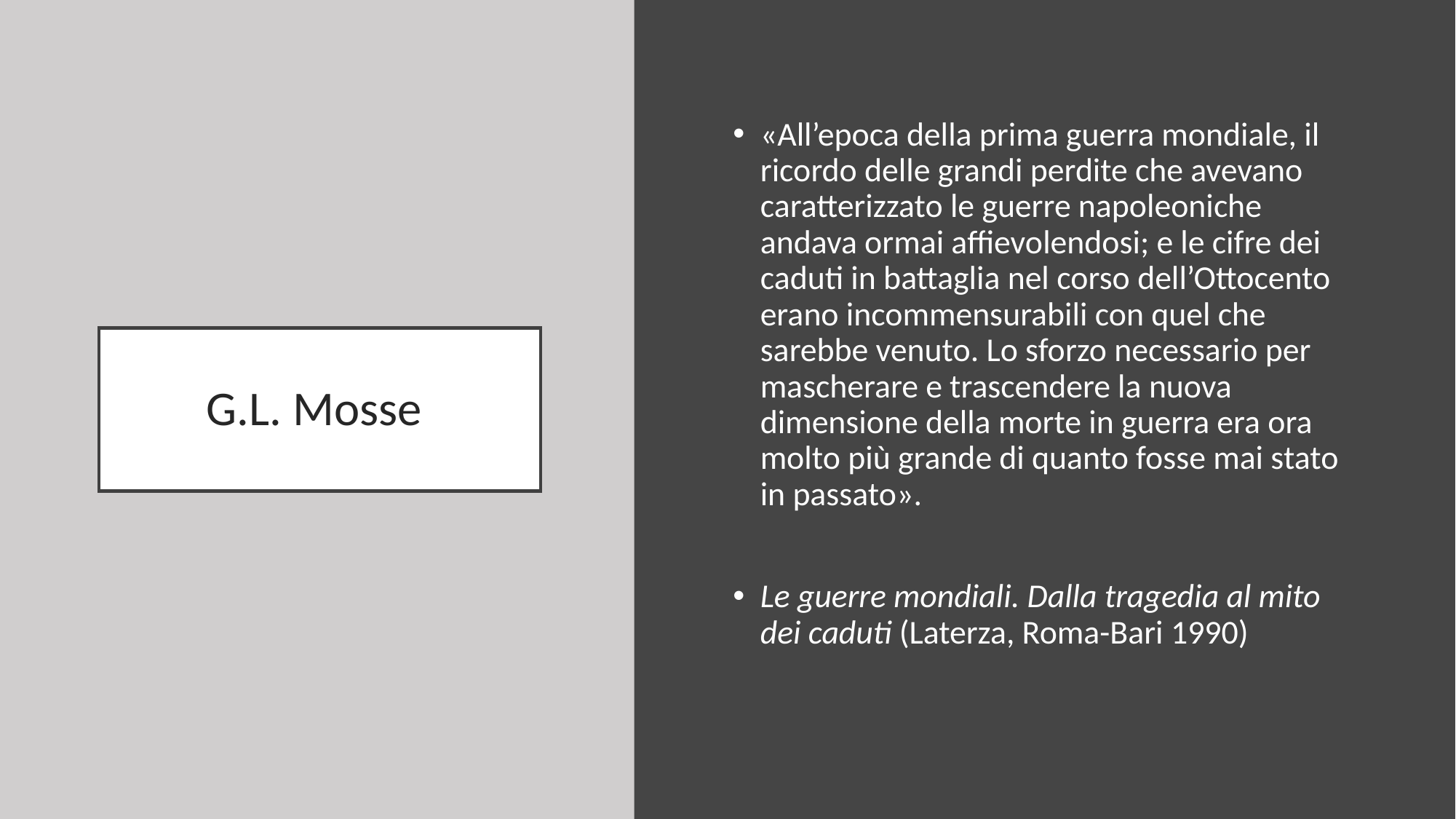

«All’epoca della prima guerra mondiale, il ricordo delle grandi perdite che avevano caratterizzato le guerre napoleoniche andava ormai affievolendosi; e le cifre dei caduti in battaglia nel corso dell’Ottocento erano incommensurabili con quel che sarebbe venuto. Lo sforzo necessario per mascherare e trascendere la nuova dimensione della morte in guerra era ora molto più grande di quanto fosse mai stato in passato».

Le guerre mondiali. Dalla tragedia al mito dei caduti (Laterza, Roma-Bari 1990)

# G.L. Mosse